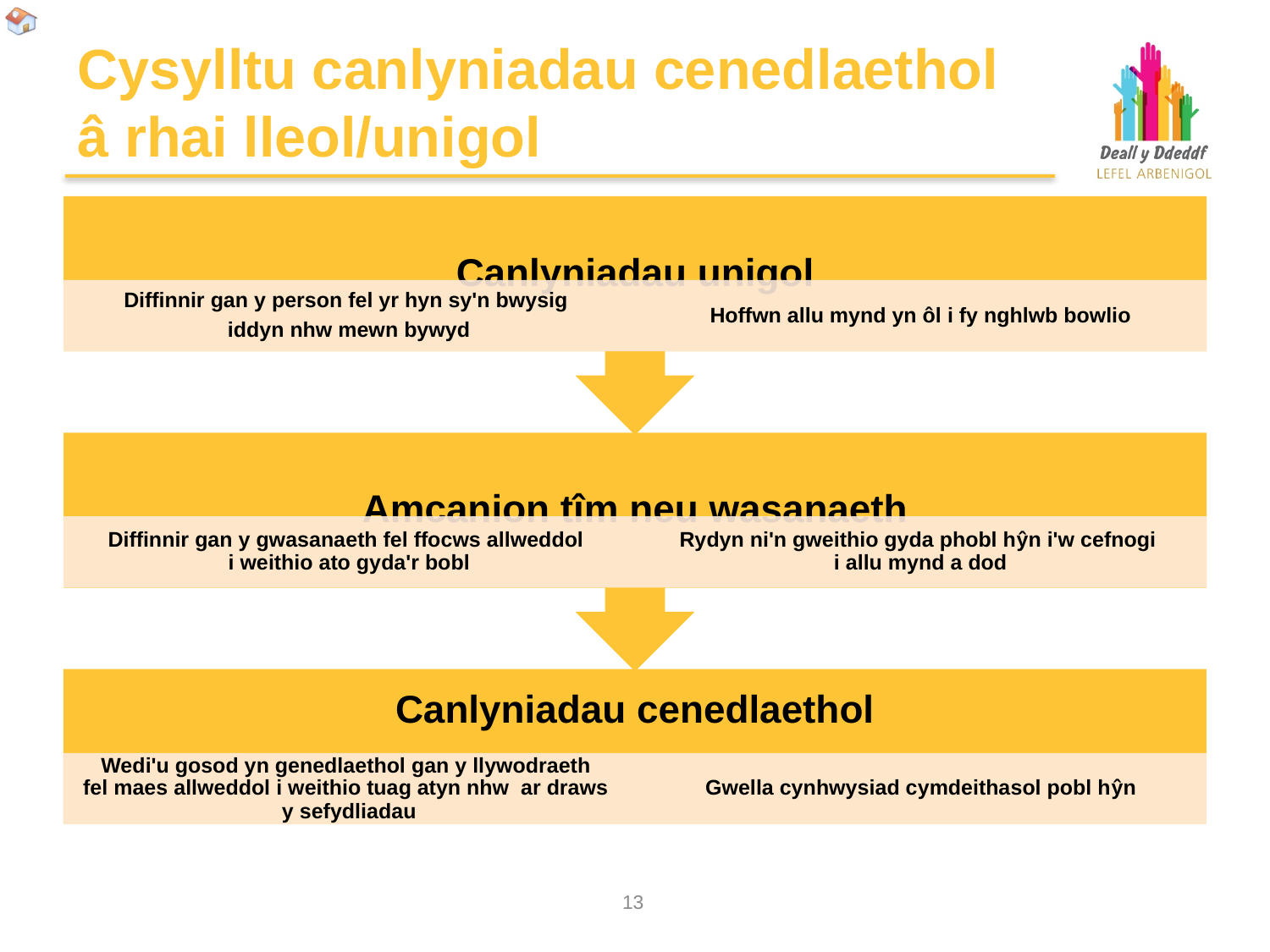

# Cysylltu canlyniadau cenedlaethol â rhai lleol/unigol
Canlyniadau cenedlaethol
Wedi'u gosod yn genedlaethol gan y llywodraeth
fel maes allweddol i weithio tuag atyn nhw  ar draws
y sefydliadau
Gwella cynhwysiad cymdeithasol pobl hŷn
Amcanion tîm neu wasanaeth
Diffinnir gan y gwasanaeth fel ffocws allweddol
i weithio ato gyda'r bobl
Rydyn ni'n gweithio gyda phobl hŷn i'w cefnogi
i allu mynd a dod
Canlyniadau unigol
Diffinnir gan y person fel yr hyn sy'n bwysig
iddyn nhw mewn bywyd
Hoffwn allu mynd yn ôl i fy nghlwb bowlio
13